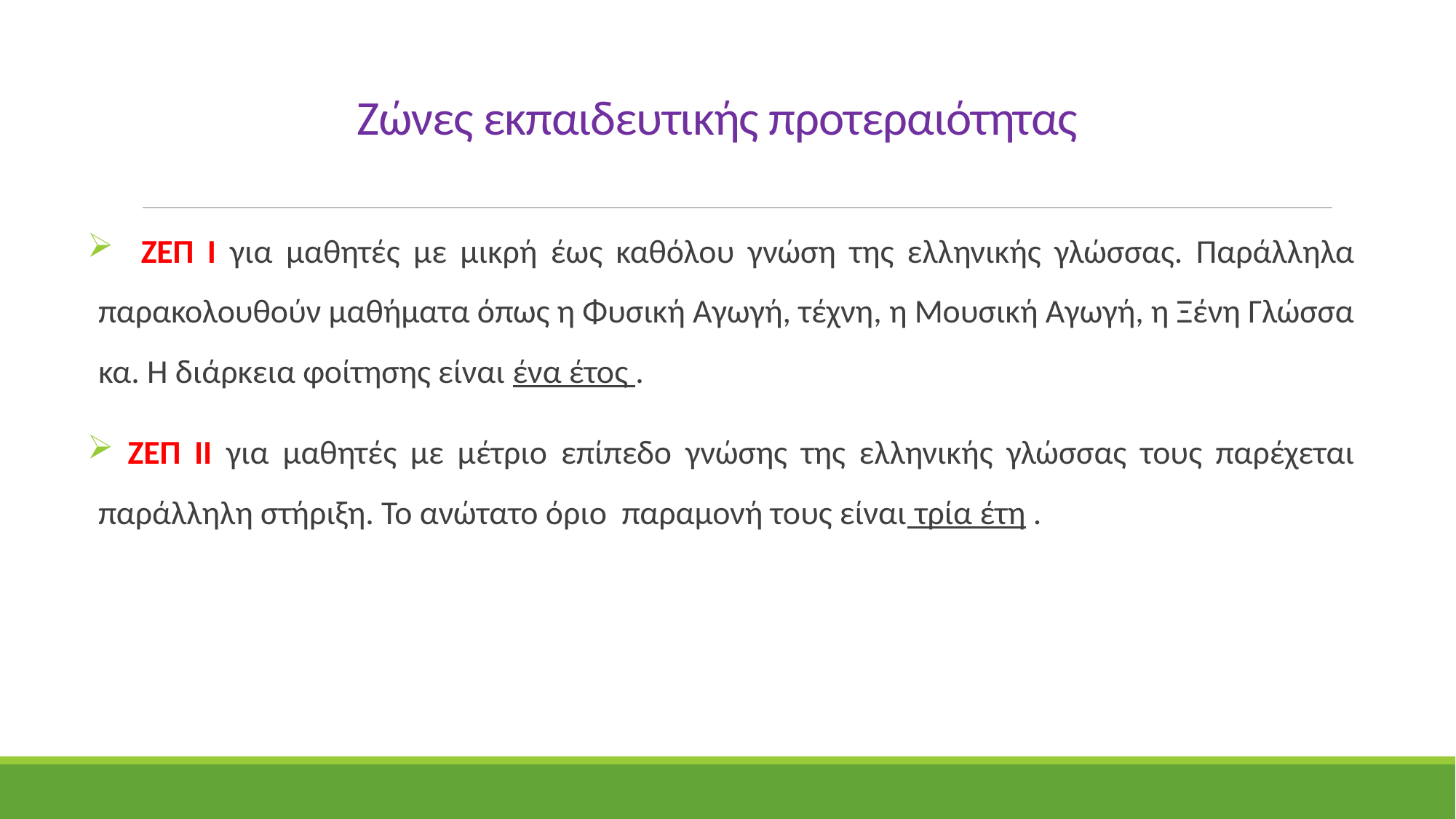

# Ζώνες εκπαιδευτικής προτεραιότητας
  ΖΕΠ Ι για μαθητές με μικρή έως καθόλου γνώση της ελληνικής γλώσσας. Παράλληλα παρακολουθούν μαθήματα όπως η Φυσική Αγωγή, τέχνη, η Μουσική Αγωγή, η Ξένη Γλώσσα κα. Η διάρκεια φοίτησης είναι ένα έτος .
 ΖΕΠ ΙΙ για μαθητές με μέτριο επίπεδο γνώσης της ελληνικής γλώσσας τους παρέχεται παράλληλη στήριξη. Το ανώτατο όριο  παραμονή τους είναι τρία έτη .